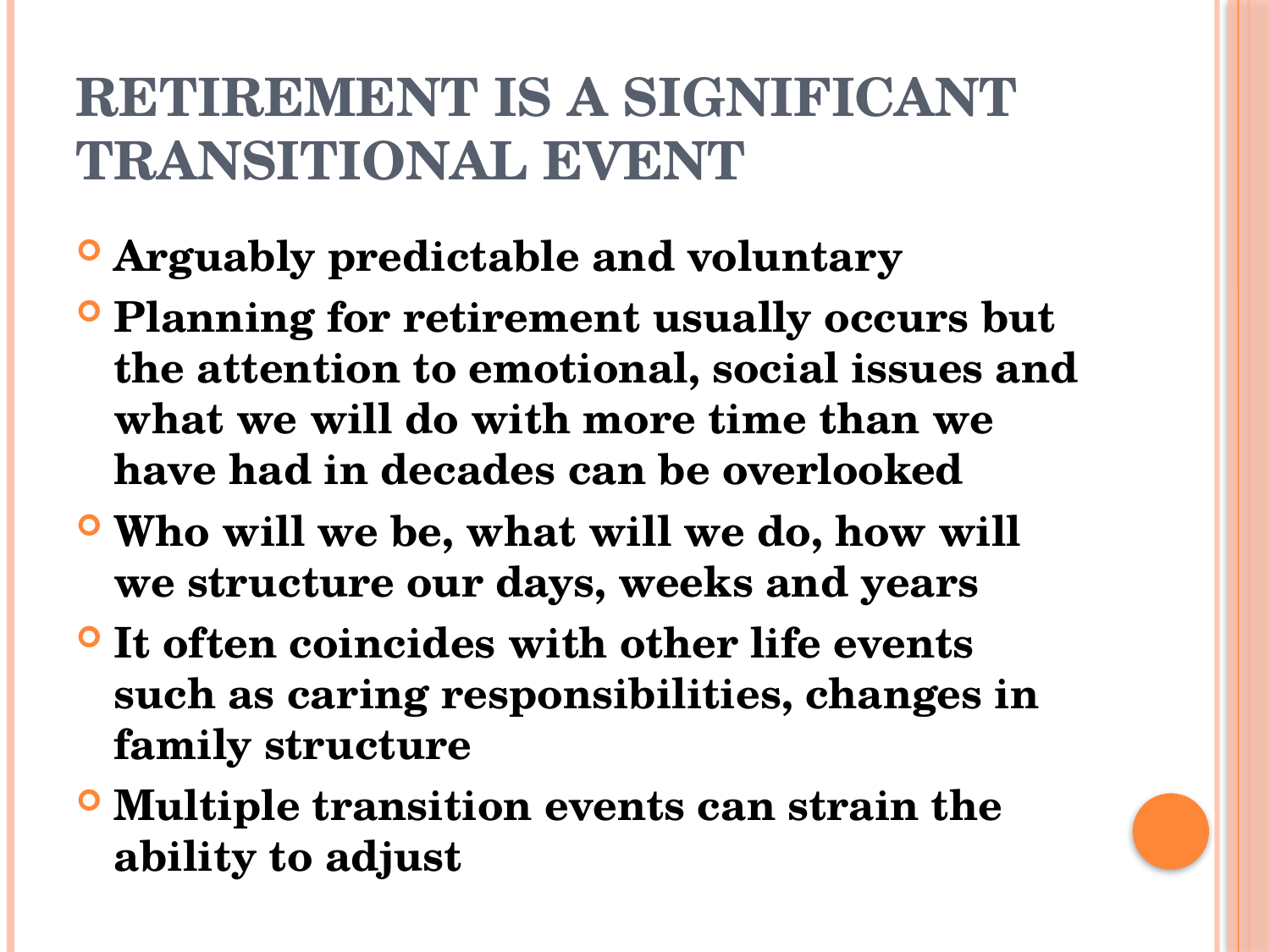

# Retirement is a significant transitional event
Arguably predictable and voluntary
Planning for retirement usually occurs but the attention to emotional, social issues and what we will do with more time than we have had in decades can be overlooked
Who will we be, what will we do, how will we structure our days, weeks and years
It often coincides with other life events such as caring responsibilities, changes in family structure
Multiple transition events can strain the ability to adjust